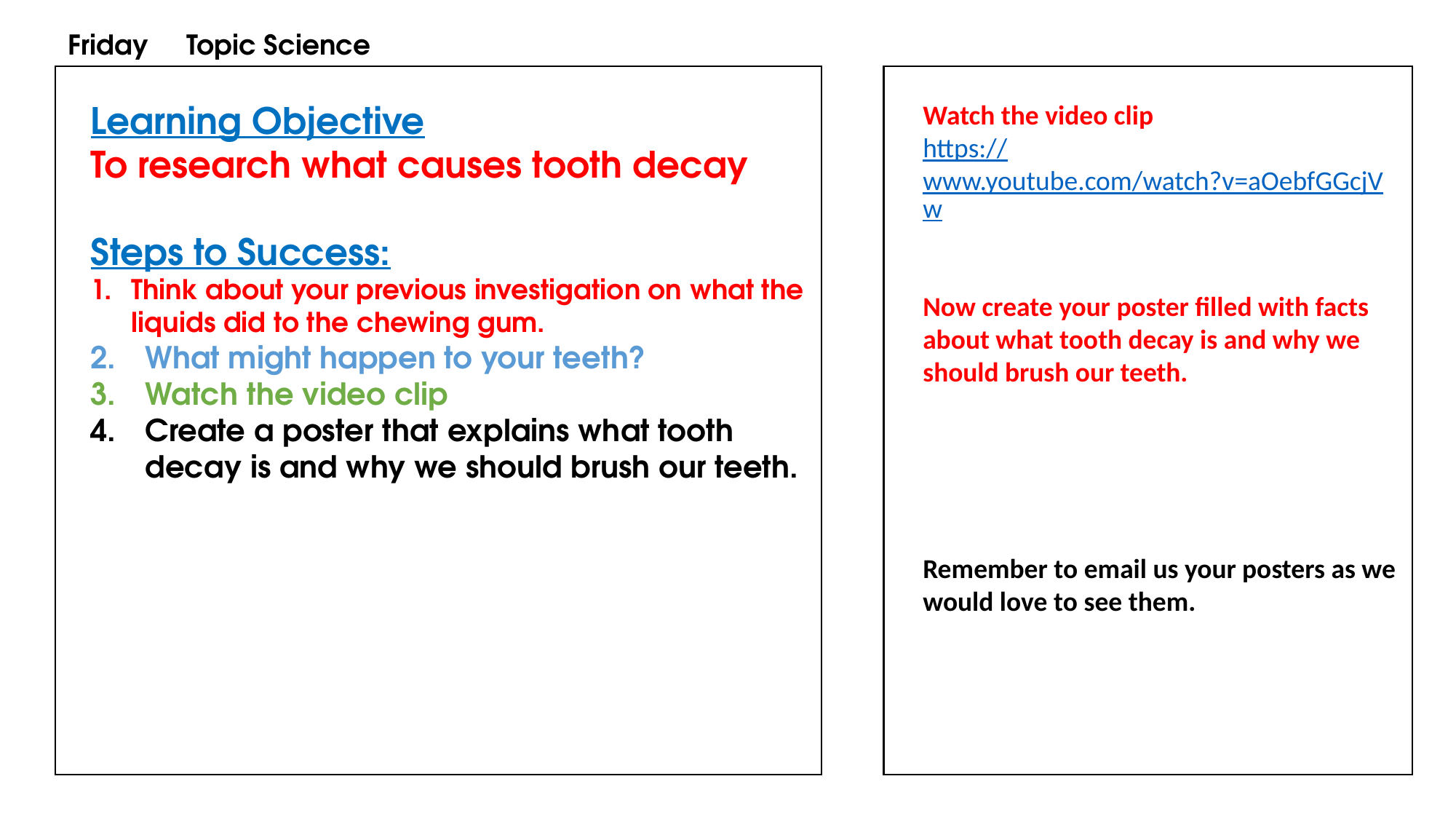

Friday     Topic Science

Learning Objective
To research what causes tooth decay

Steps to Success:
Think about your previous investigation on what the liquids did to the chewing gum.
What might happen to your teeth?
Watch the video clip
Create a poster that explains what tooth decay is and why we should brush our teeth.

Watch the video clip
https://www.youtube.com/watch?v=aOebfGGcjVw

Now create your poster filled with facts about what tooth decay is and why we should brush our teeth.

Remember to email us your posters as we would love to see them.